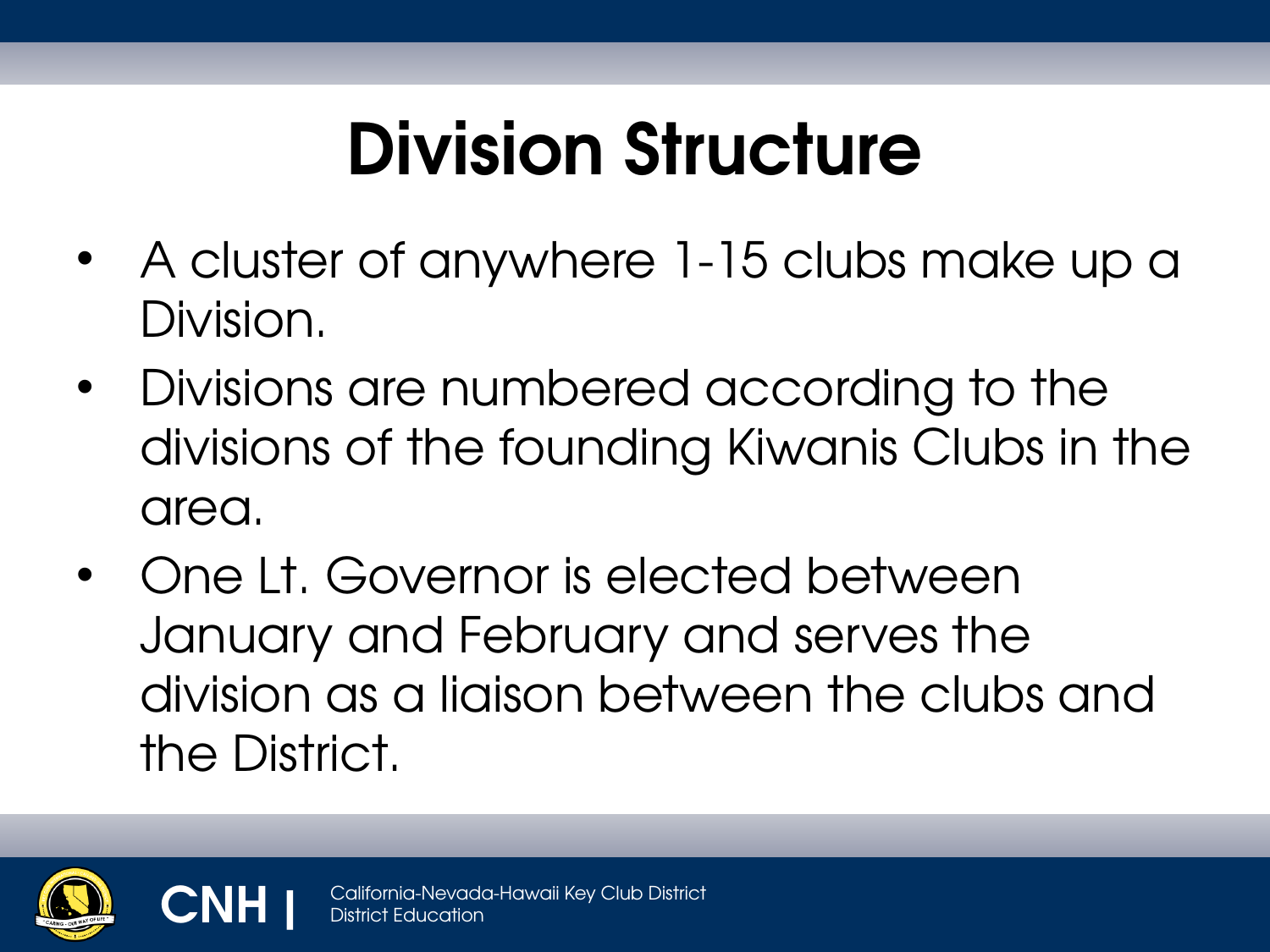

# Division Structure
A cluster of anywhere 1-15 clubs make up a Division.
Divisions are numbered according to the divisions of the founding Kiwanis Clubs in the area.
One Lt. Governor is elected between January and February and serves the division as a liaison between the clubs and the District.